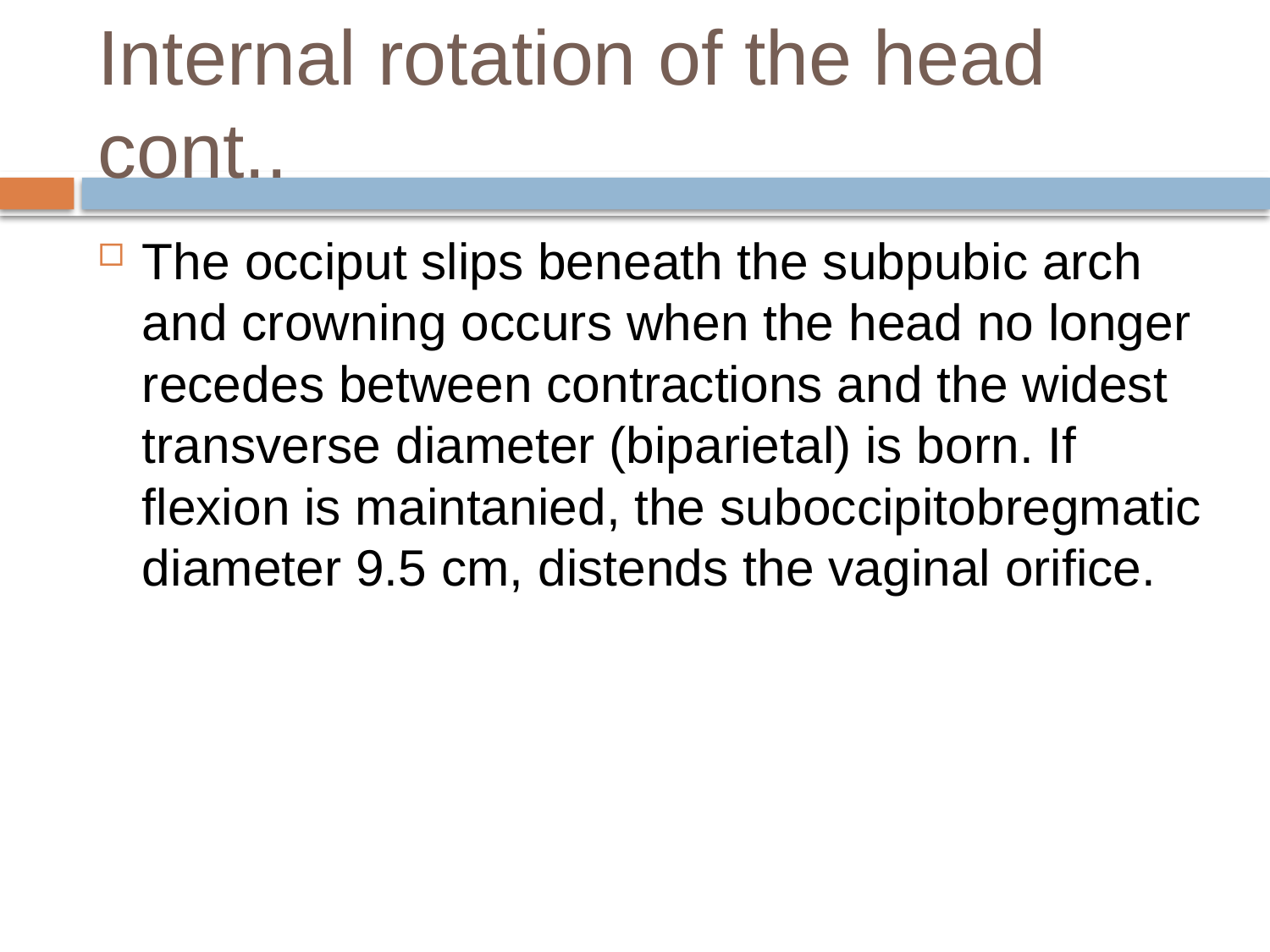

# Internal rotation of the head cont..
The occiput slips beneath the subpubic arch and crowning occurs when the head no longer recedes between contractions and the widest transverse diameter (biparietal) is born. If flexion is maintanied, the suboccipitobregmatic diameter 9.5 cm, distends the vaginal orifice.